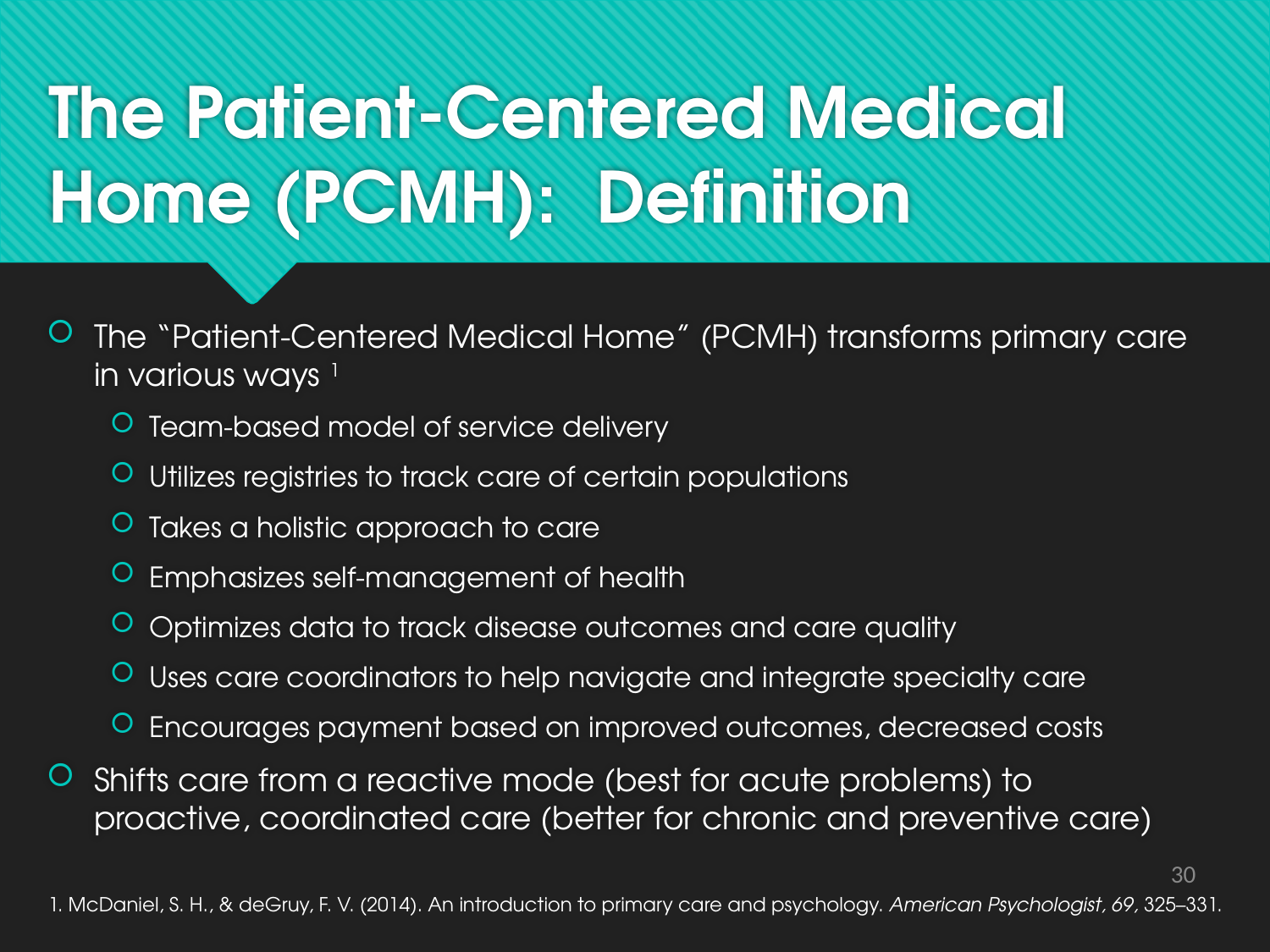

# The Patient-Centered Medical Home (PCMH):  Definition
The “Patient-Centered Medical Home” (PCMH) transforms primary care in various ways 1
Team-based model of service delivery
Utilizes registries to track care of certain populations
Takes a holistic approach to care
Emphasizes self-management of health
Optimizes data to track disease outcomes and care quality
Uses care coordinators to help navigate and integrate specialty care
Encourages payment based on improved outcomes, decreased costs
Shifts care from a reactive mode (best for acute problems) to proactive, coordinated care (better for chronic and preventive care)
30
1. McDaniel, S. H., & deGruy, F. V. (2014). An introduction to primary care and psychology. American Psychologist, 69, 325–331.